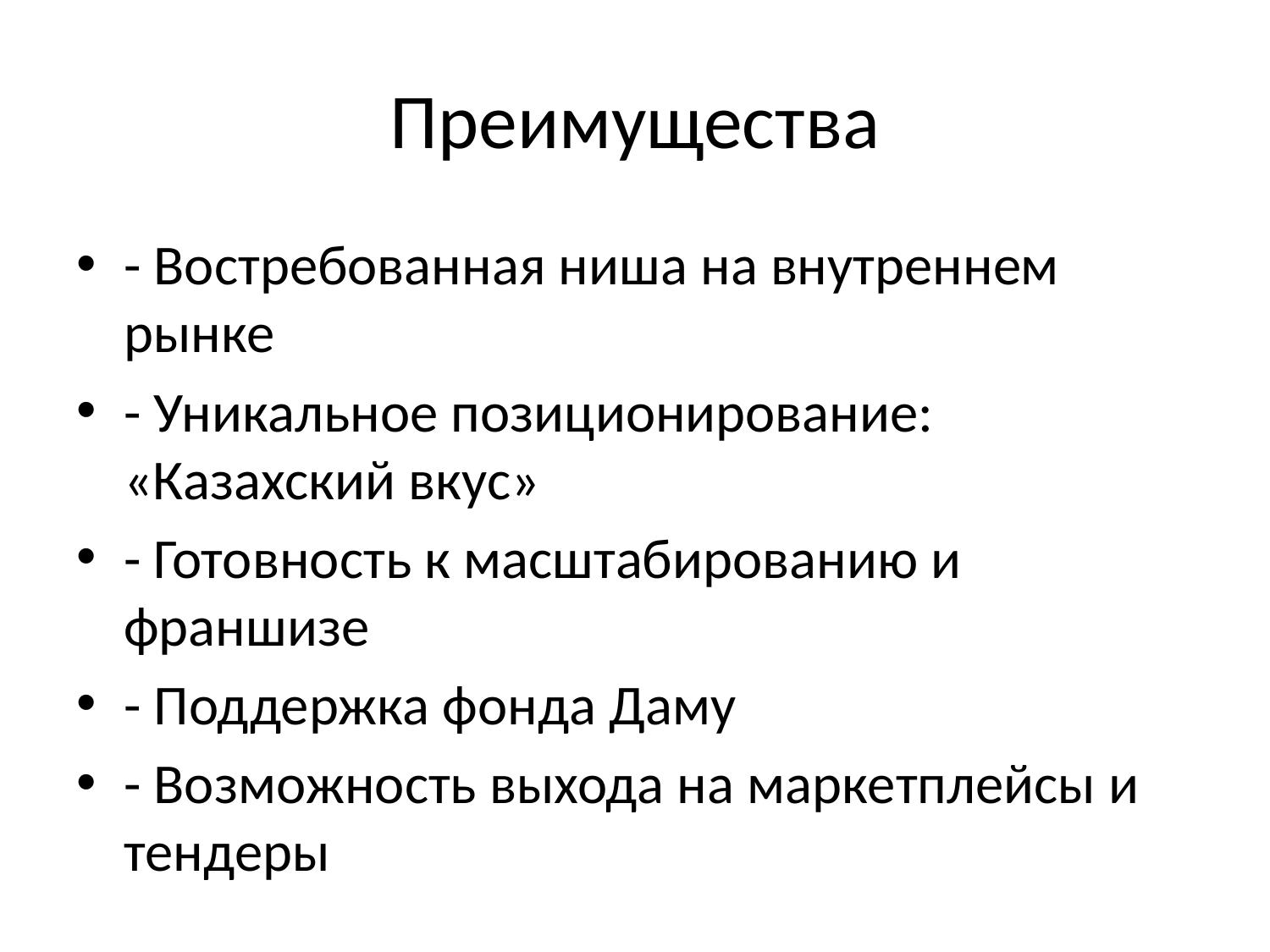

# Преимущества
- Востребованная ниша на внутреннем рынке
- Уникальное позиционирование: «Казахский вкус»
- Готовность к масштабированию и франшизе
- Поддержка фонда Даму
- Возможность выхода на маркетплейсы и тендеры